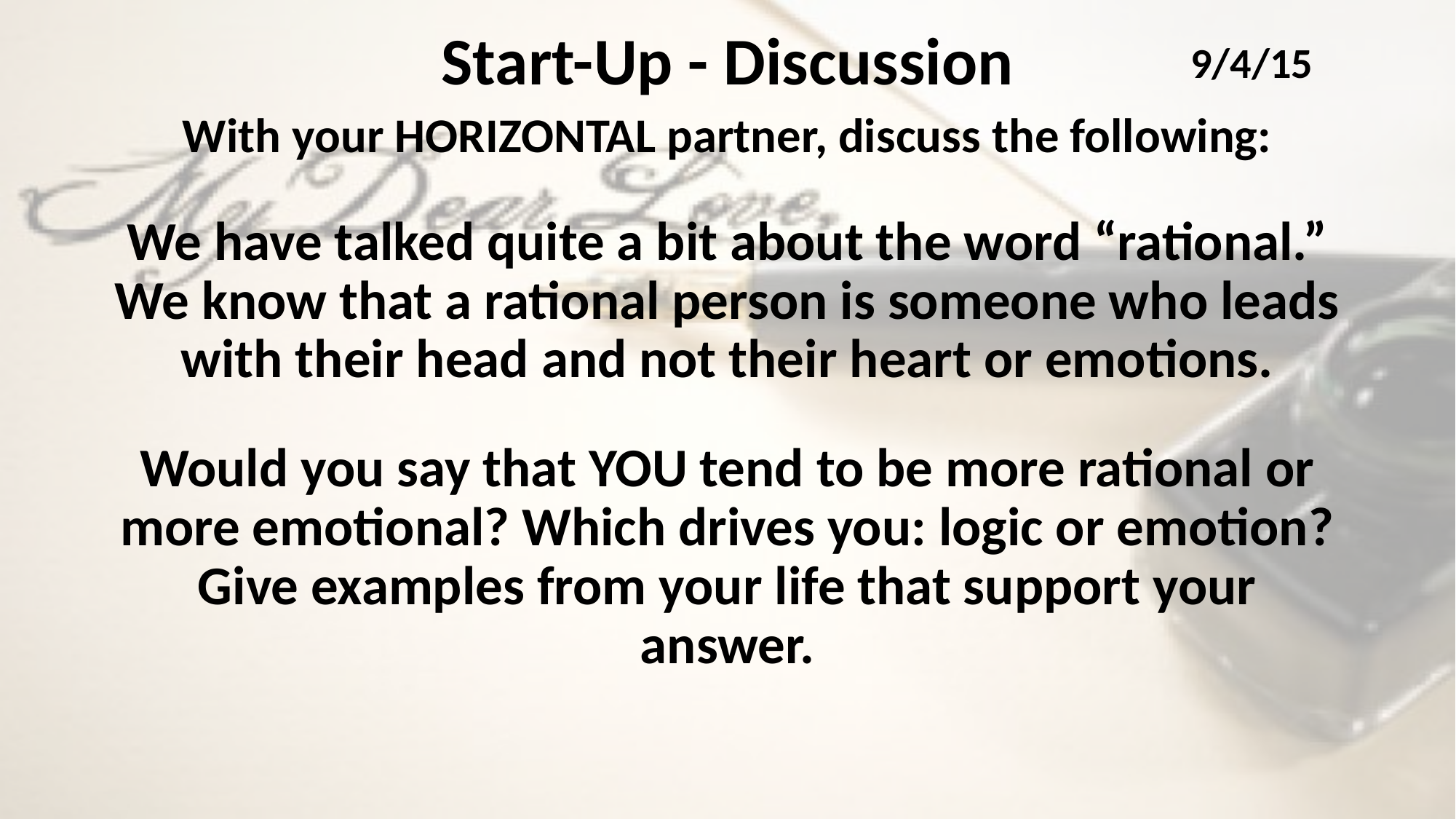

# Start-Up - Discussion
9/4/15
With your HORIZONTAL partner, discuss the following:

We have talked quite a bit about the word “rational.” We know that a rational person is someone who leads with their head and not their heart or emotions.

Would you say that YOU tend to be more rational or more emotional? Which drives you: logic or emotion? Give examples from your life that support your answer.